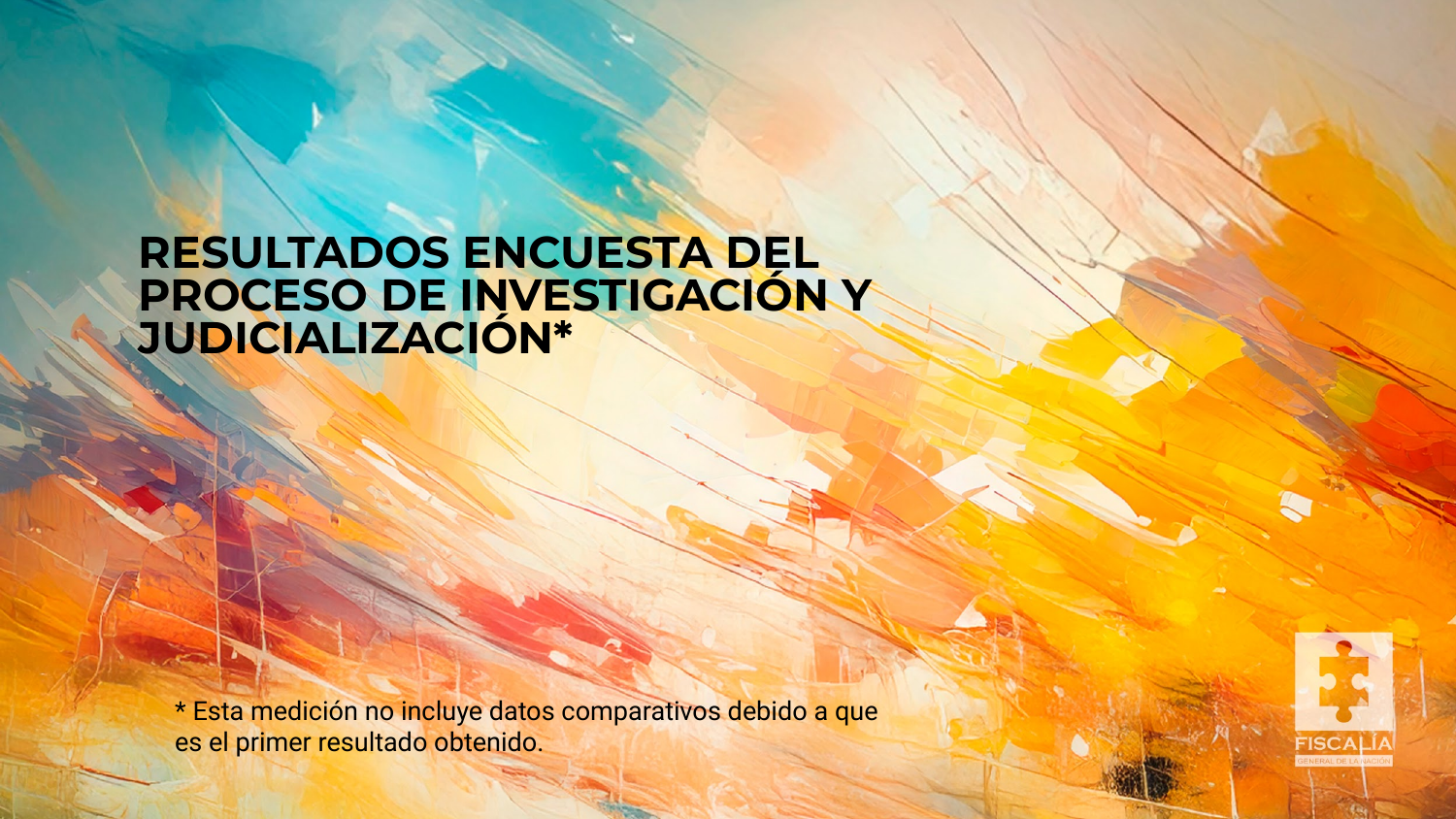

RESULTADOS ENCUESTA DEL PROCESO DE INVESTIGACIÓN Y JUDICIALIZACIÓN*
* Esta medición no incluye datos comparativos debido a que es el primer resultado obtenido.